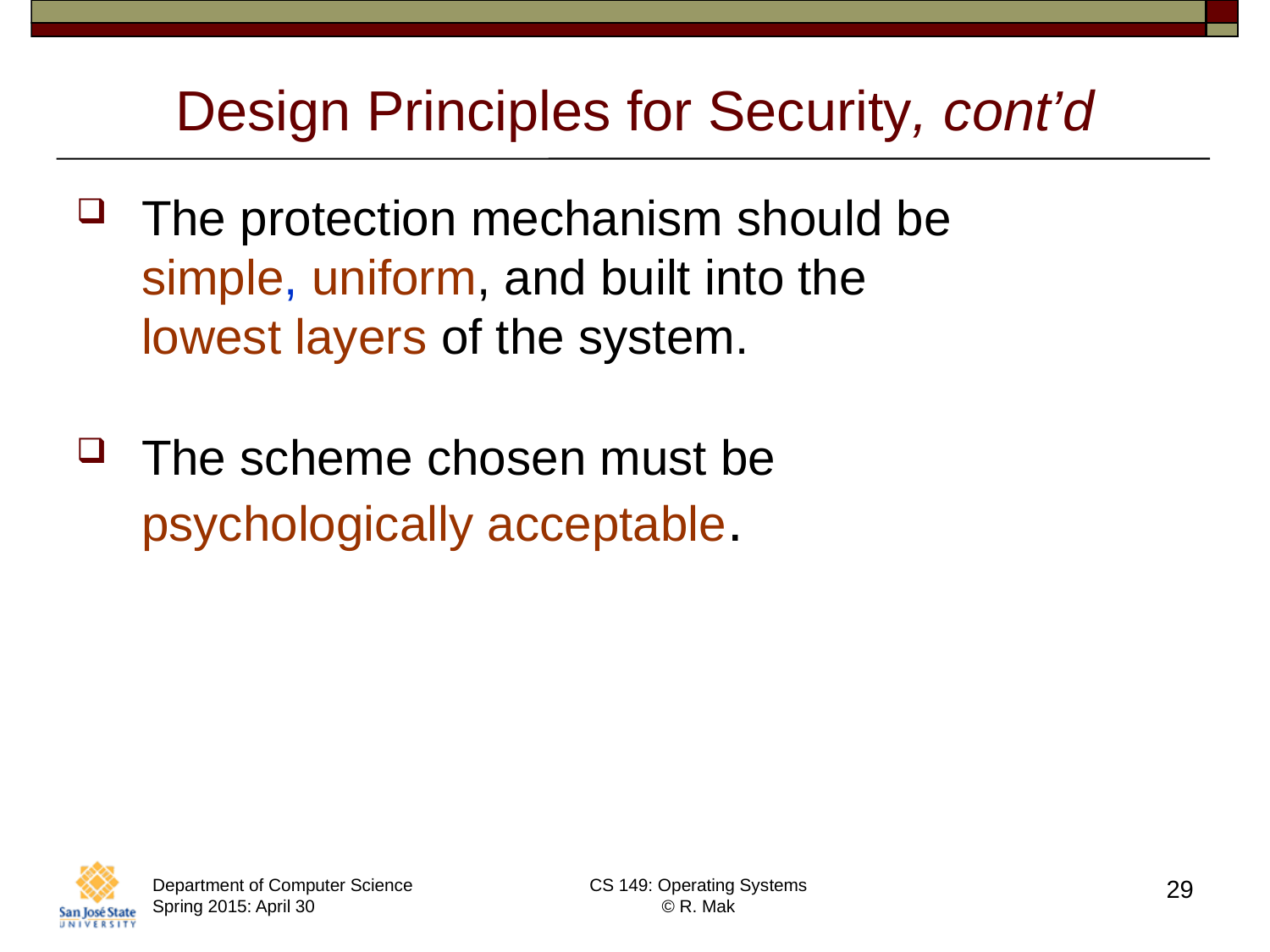

# Design Principles for Security, cont’d
The protection mechanism should be
simple, uniform, and built into the
lowest layers of the system.

The scheme chosen must be
psychologically acceptable.
Department of Computer Science Spring 2015: April 30
CS 149: Operating Systems
© R. Mak
29